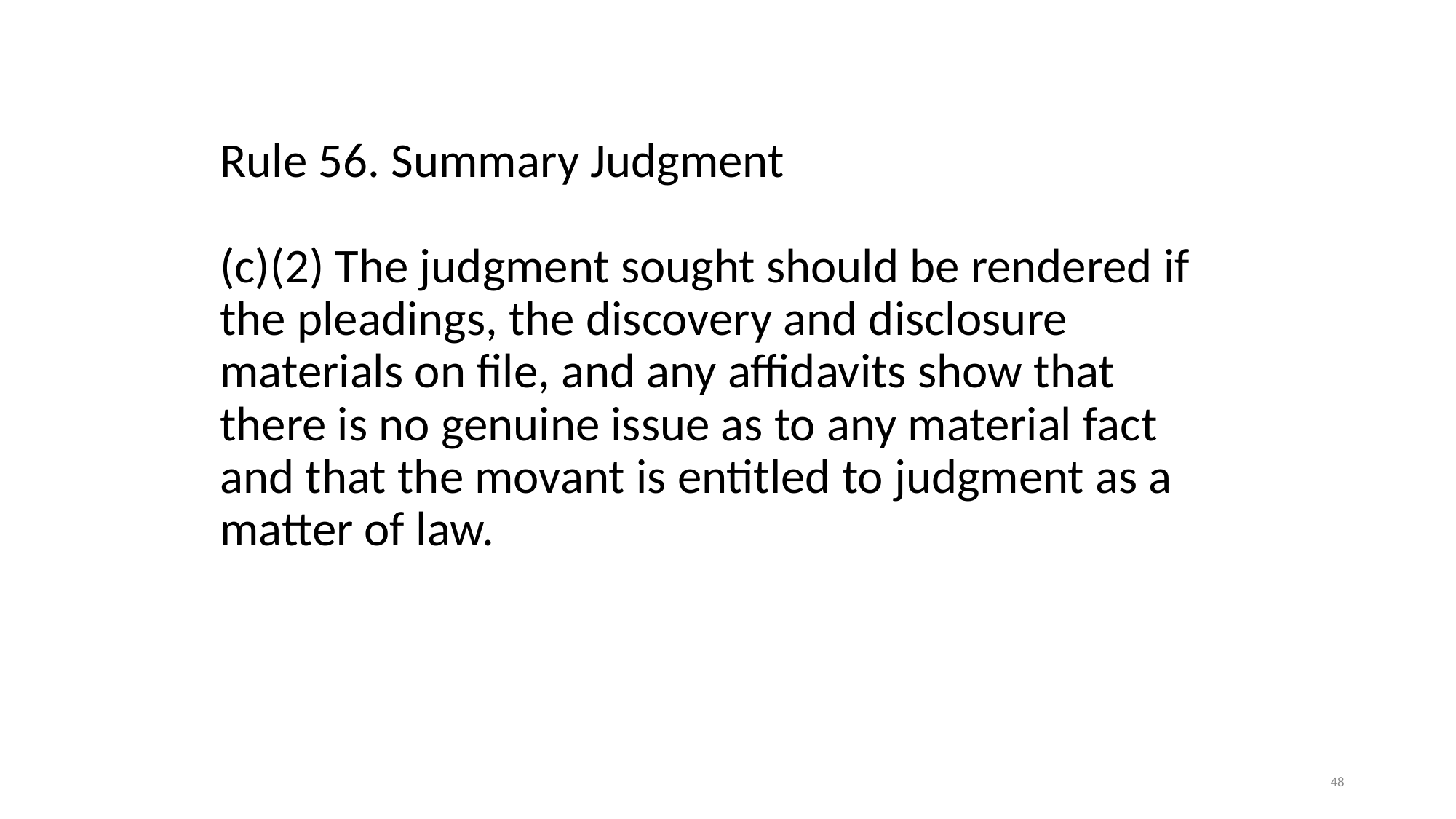

# Rule 56. Summary Judgment (c)(2) The judgment sought should be rendered if the pleadings, the discovery and disclosure materials on file, and any affidavits show that there is no genuine issue as to any material fact and that the movant is entitled to judgment as a matter of law.
48